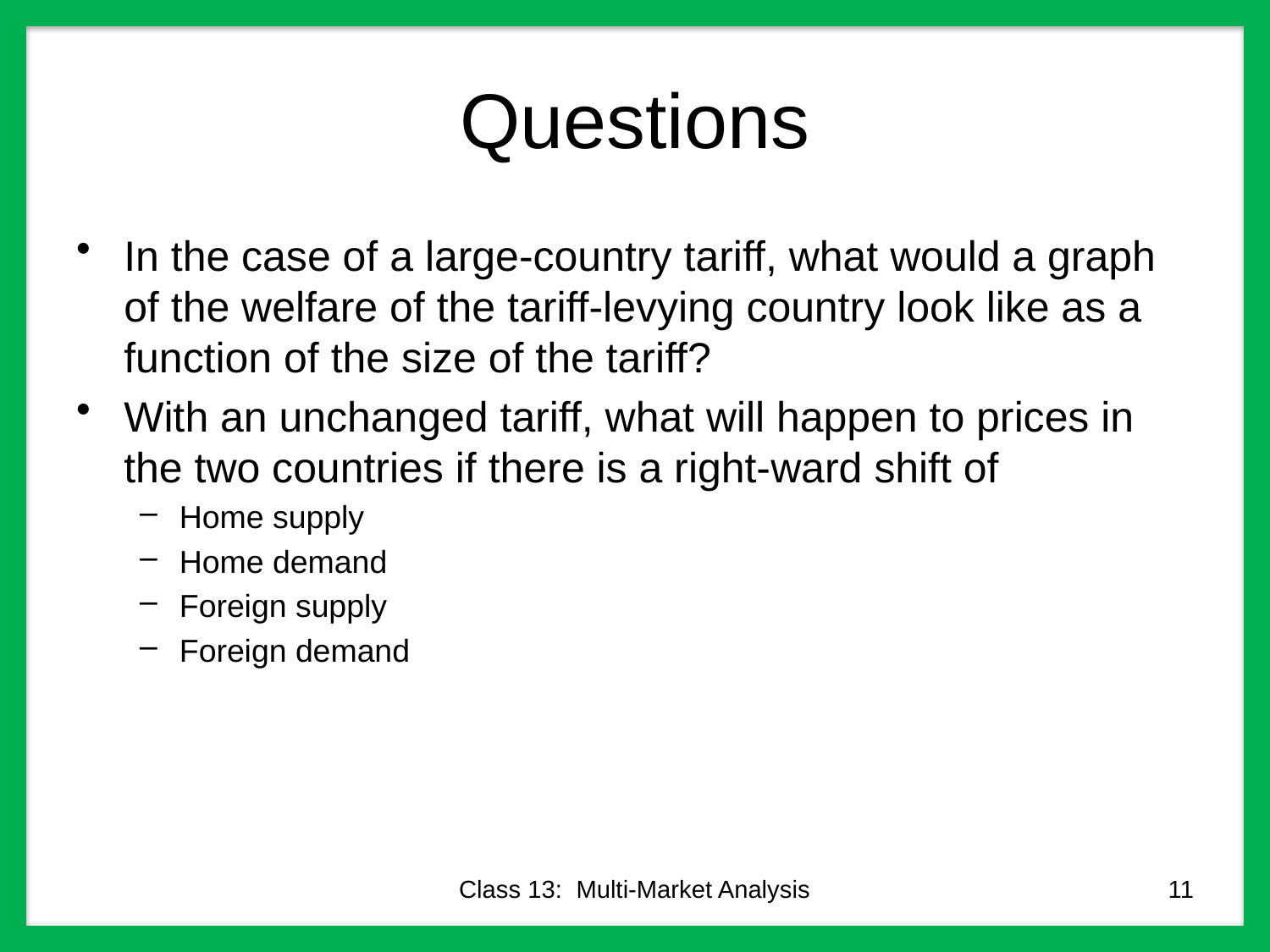

# Questions
In the case of a large-country tariff, what would a graph of the welfare of the tariff-levying country look like as a function of the size of the tariff?
With an unchanged tariff, what will happen to prices in the two countries if there is a right-ward shift of
Home supply
Home demand
Foreign supply
Foreign demand
Class 13:  Multi-Market Analysis
11